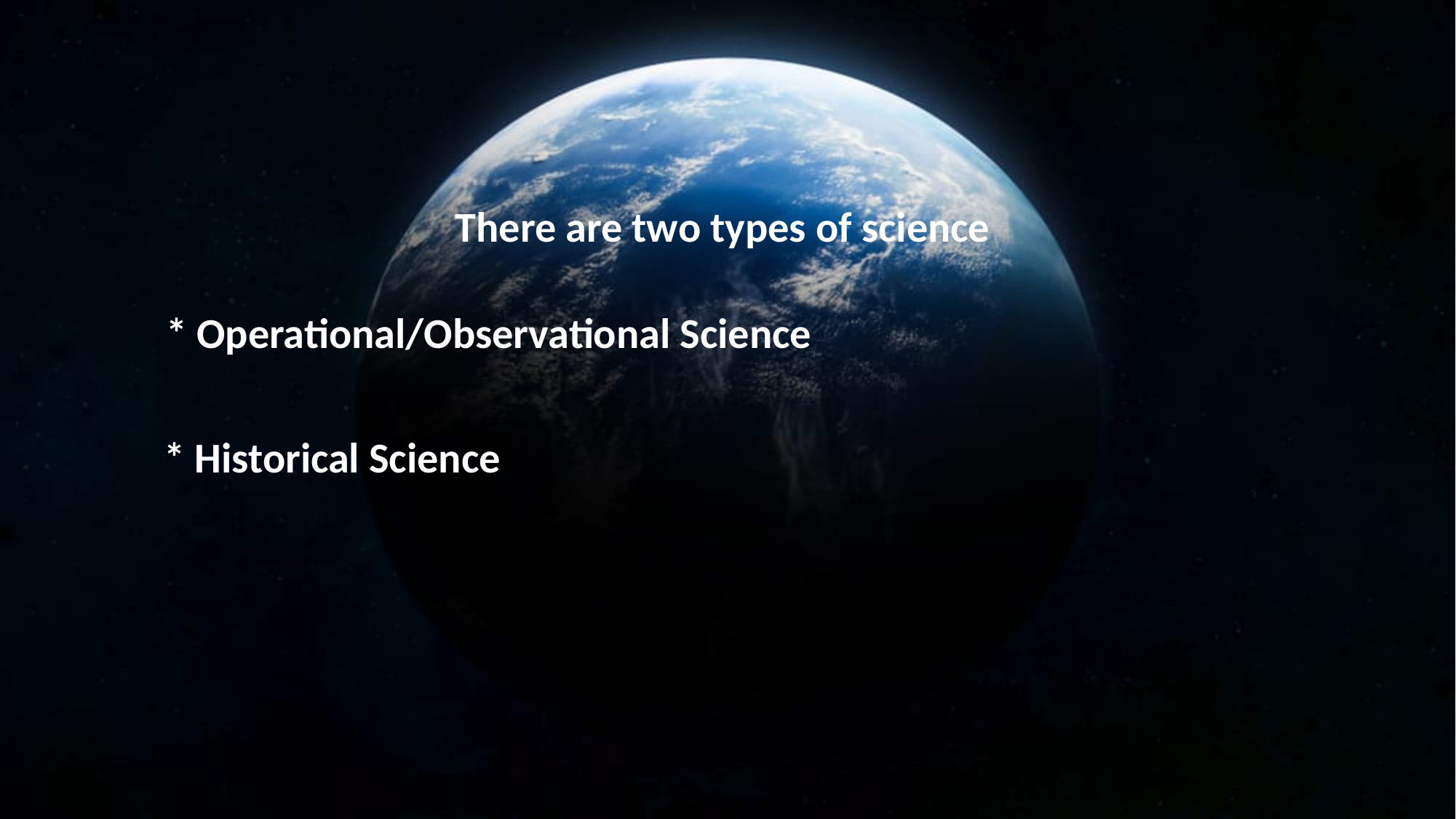

There are two types of science
* Operational/Observational Science
* Historical Science